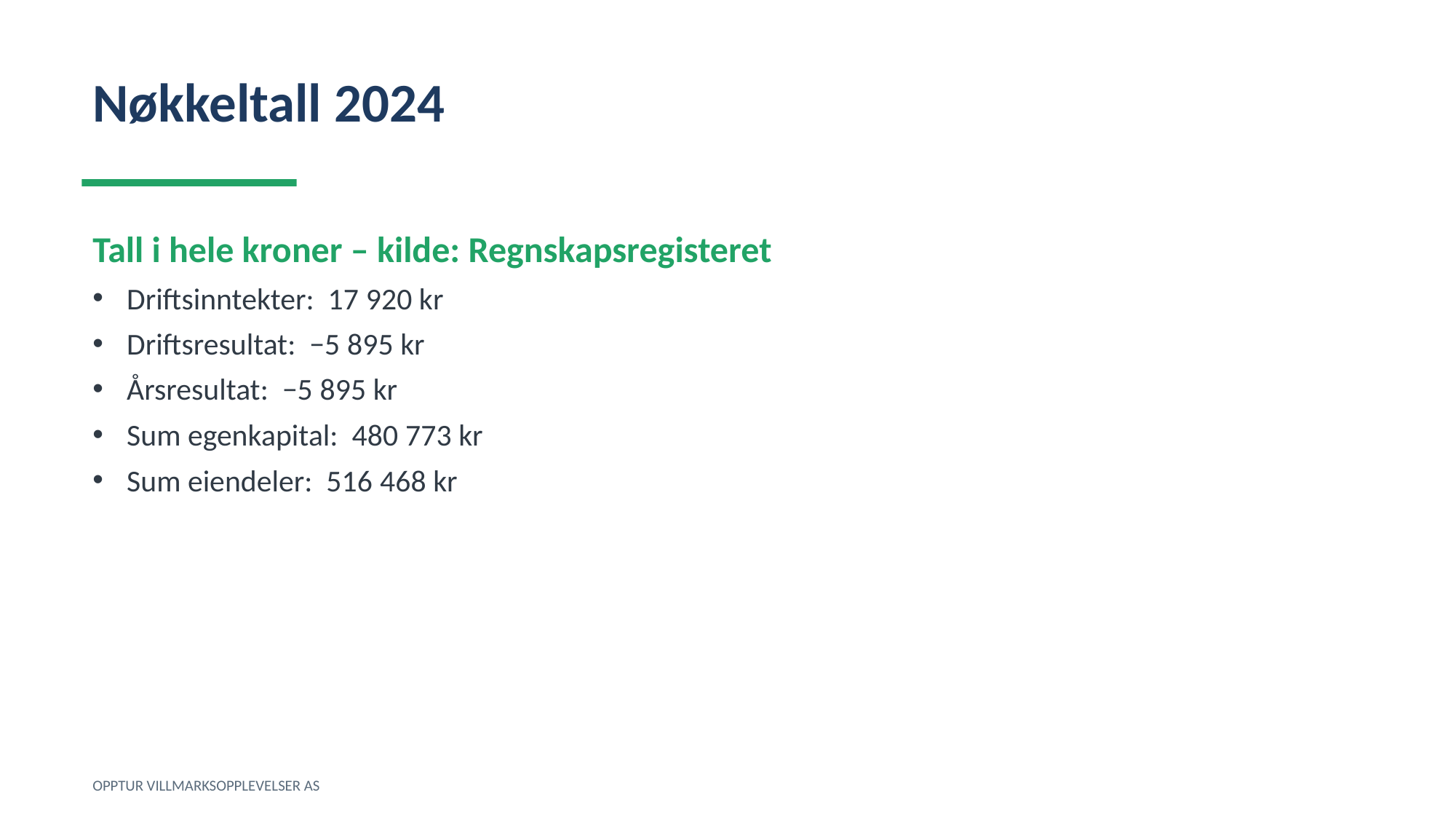

Nøkkeltall 2024

Tall i hele kroner – kilde: Regnskapsregisteret
Driftsinntekter:  17 920 kr
Driftsresultat:  −5 895 kr
Årsresultat:  −5 895 kr
Sum egenkapital:  480 773 kr
Sum eiendeler:  516 468 kr
OPPTUR VILLMARKSOPPLEVELSER AS